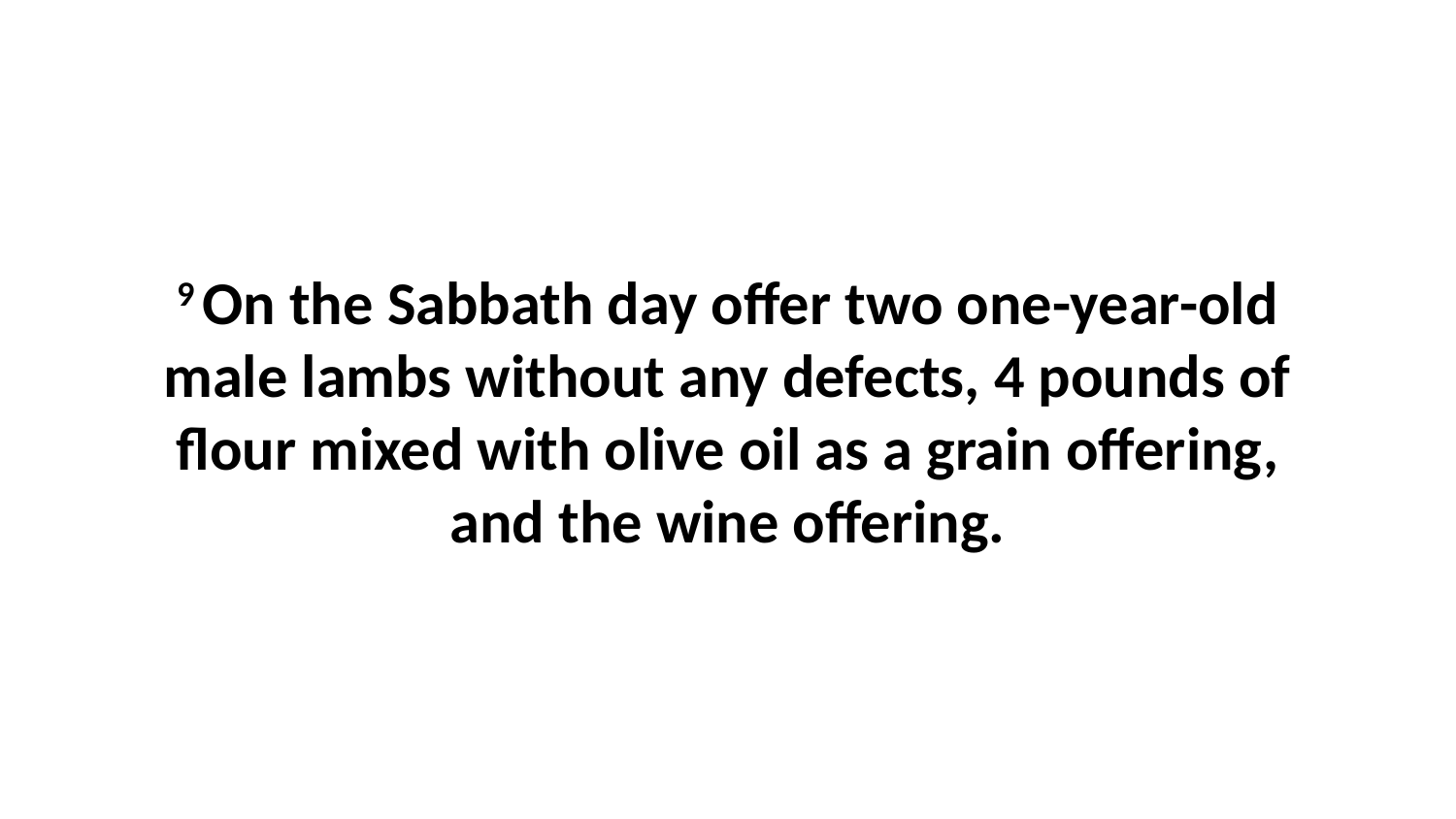

9 On the Sabbath day offer two one-year-old male lambs without any defects, 4 pounds of flour mixed with olive oil as a grain offering, and the wine offering.